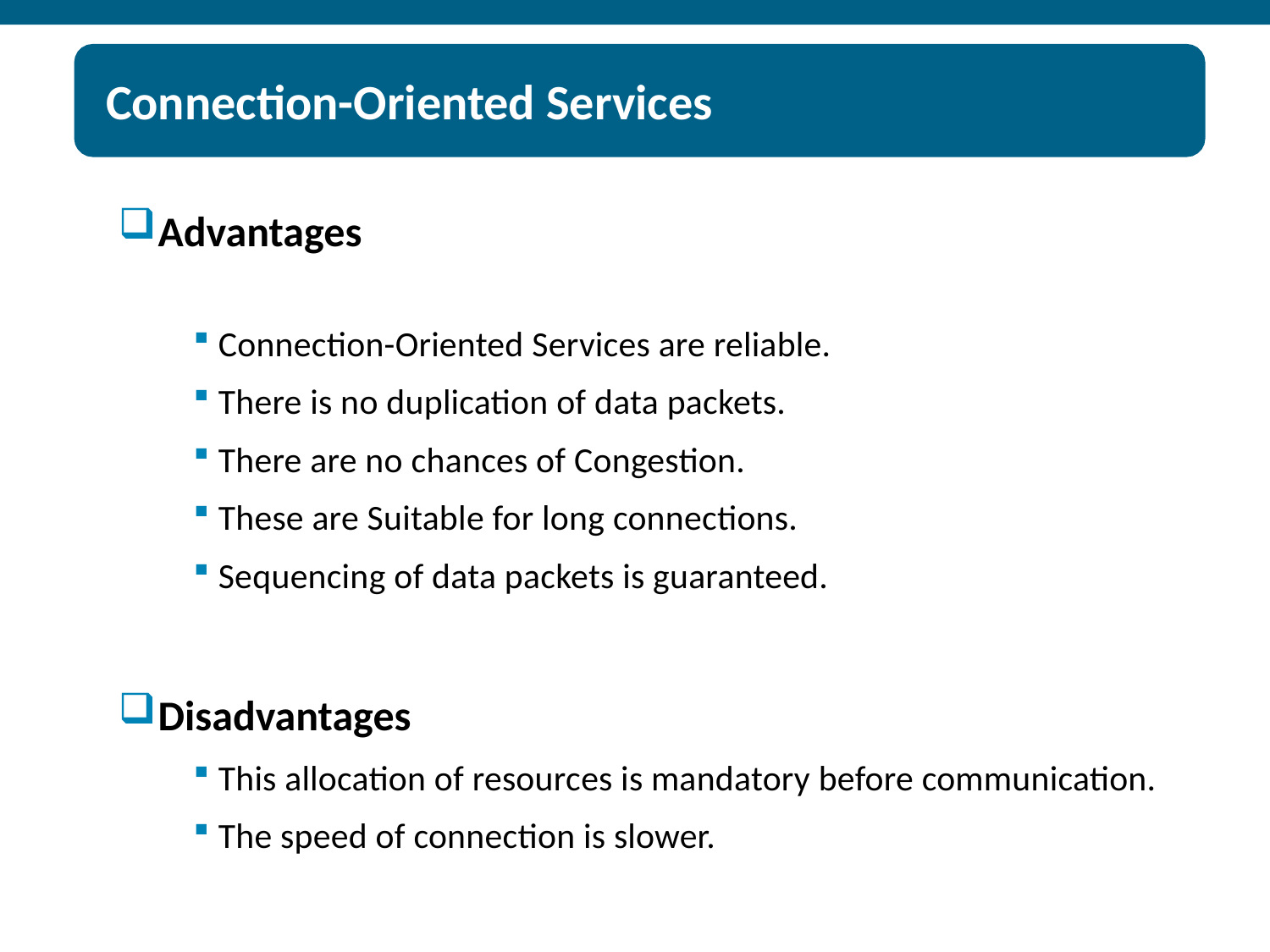

# Connection-Oriented Services
Advantages

Connection-Oriented Services are reliable.
There is no duplication of data packets.
There are no chances of Congestion.
These are Suitable for long connections.
Sequencing of data packets is guaranteed.

Disadvantages
This allocation of resources is mandatory before communication.
The speed of connection is slower.